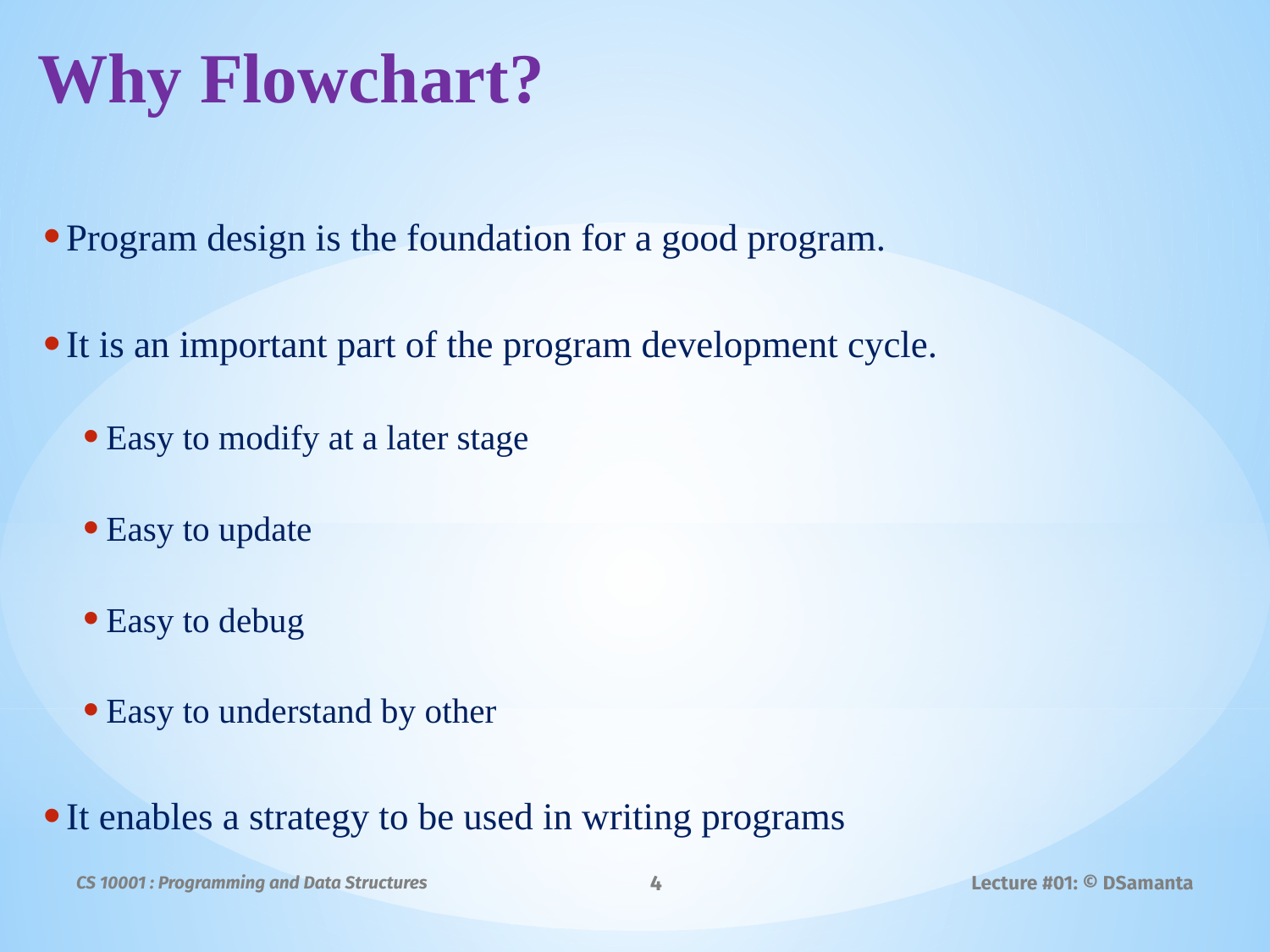

# Why Flowchart?
Program design is the foundation for a good program.

It is an important part of the program development cycle.

Easy to modify at a later stage

Easy to update

Easy to debug

Easy to understand by other

It enables a strategy to be used in writing programs

CS 10001 : Programming and Data Structures
4
Lecture #01: © DSamanta